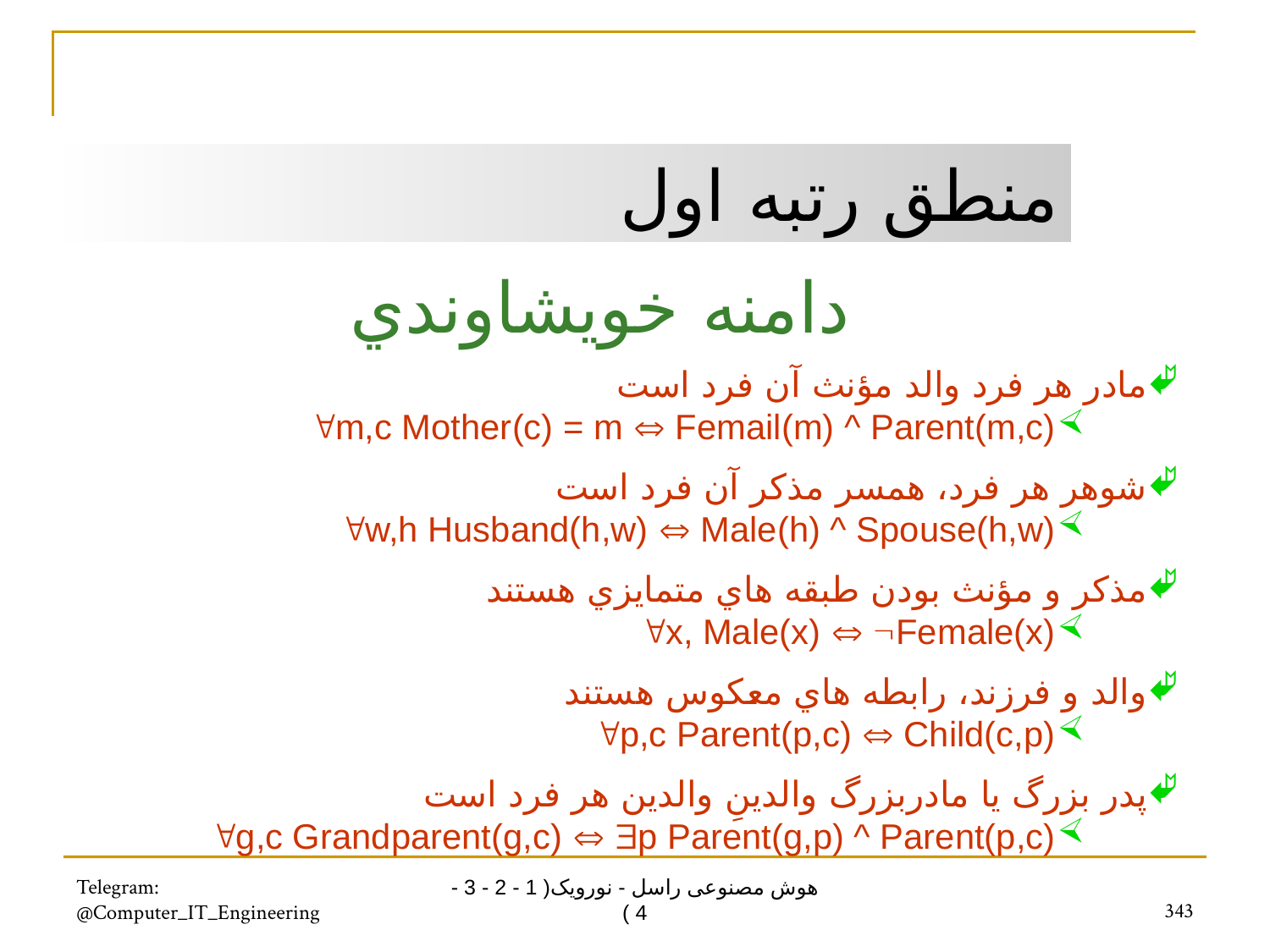

منطق رتبه اول
دامنه خويشاوندي
مادر هر فرد والد مؤنث آن فرد است
∀m,c Mother(c) = m ⇔ Femail(m) ^ Parent(m,c)
شوهر هر فرد، همسر مذکر آن فرد است
∀w,h Husband(h,w) ⇔ Male(h) ^ Spouse(h,w)
مذکر و مؤنث بودن طبقه هاي متمايزي هستند
∀x, Male(x) ⇔ ¬Female(x)
والد و فرزند، رابطه هاي معکوس هستند
∀p,c Parent(p,c) ⇔ Child(c,p)
پدر بزرگ يا مادربزرگ والدينِ والدين هر فرد است
∀g,c Grandparent(g,c) ⇔ ∃p Parent(g,p) ^ Parent(p,c)

Telegram: @Computer_IT_Engineering
343
هوش مصنوعی راسل - نورویک( 1 - 2 - 3 - 4 )